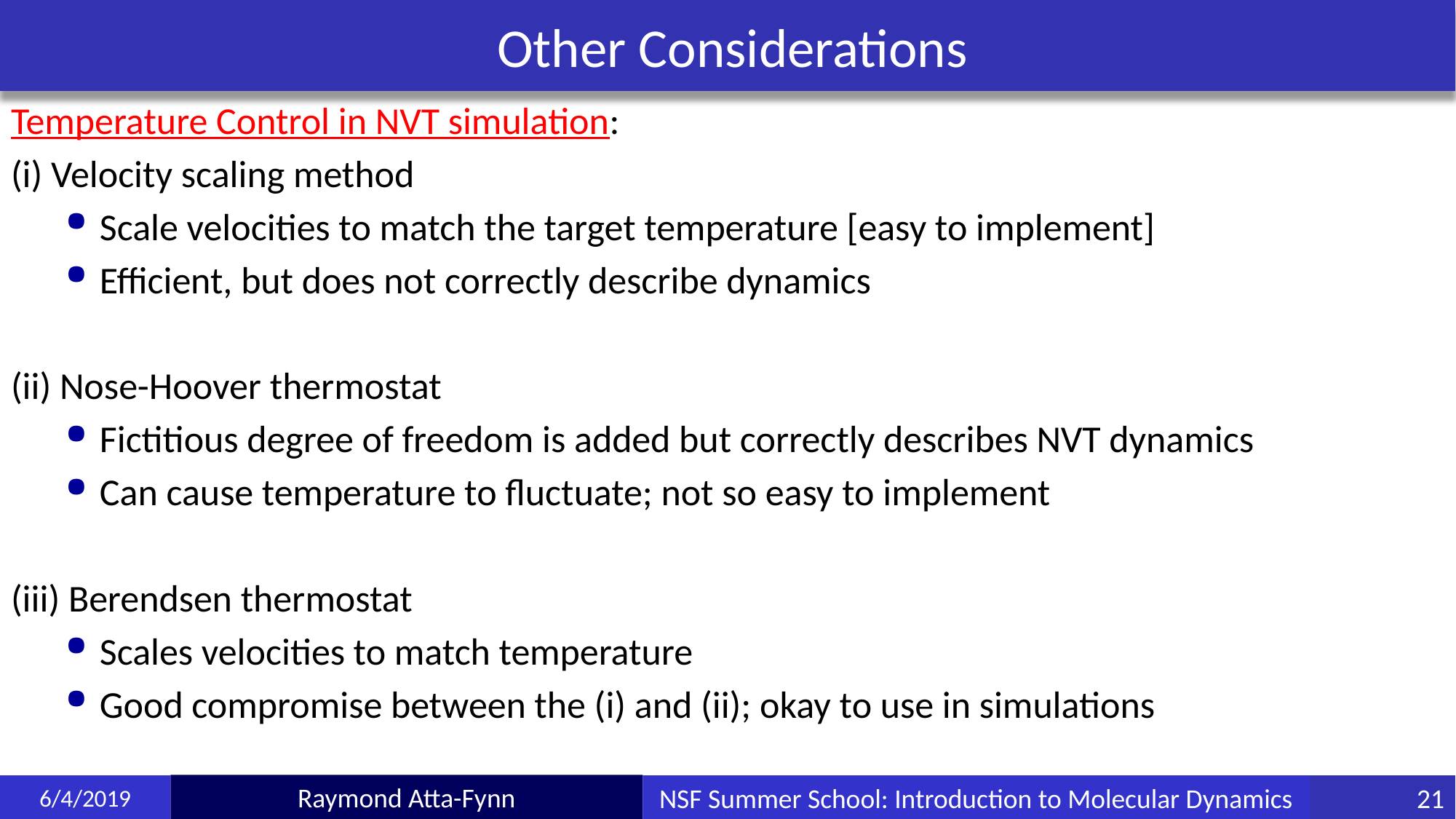

# Other Considerations
Temperature Control in NVT simulation:
(i) Velocity scaling method
Scale velocities to match the target temperature [easy to implement]
Efficient, but does not correctly describe dynamics

(ii) Nose-Hoover thermostat
Fictitious degree of freedom is added but correctly describes NVT dynamics
Can cause temperature to fluctuate; not so easy to implement

(iii) Berendsen thermostat
Scales velocities to match temperature
Good compromise between the (i) and (ii); okay to use in simulations

6/4/2019
NSF Summer School: Introduction to Molecular Dynamics
21